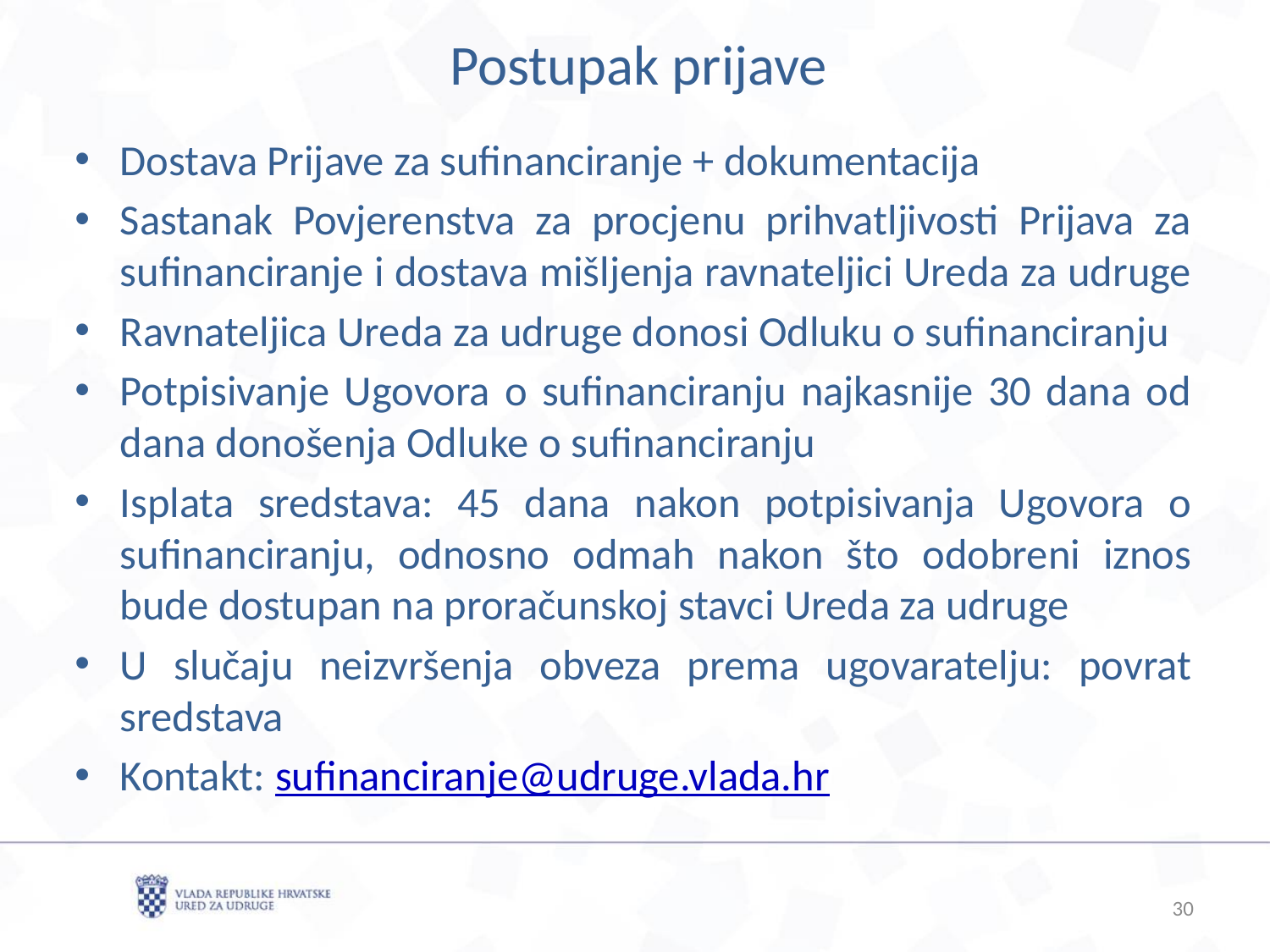

Postupak prijave
Dostava Prijave za sufinanciranje + dokumentacija
Sastanak Povjerenstva za procjenu prihvatljivosti Prijava za sufinanciranje i dostava mišljenja ravnateljici Ureda za udruge
Ravnateljica Ureda za udruge donosi Odluku o sufinanciranju
Potpisivanje Ugovora o sufinanciranju najkasnije 30 dana od dana donošenja Odluke o sufinanciranju
Isplata sredstava: 45 dana nakon potpisivanja Ugovora o sufinanciranju, odnosno odmah nakon što odobreni iznos bude dostupan na proračunskoj stavci Ureda za udruge
U slučaju neizvršenja obveza prema ugovaratelju: povrat sredstava
Kontakt: sufinanciranje@udruge.vlada.hr

30